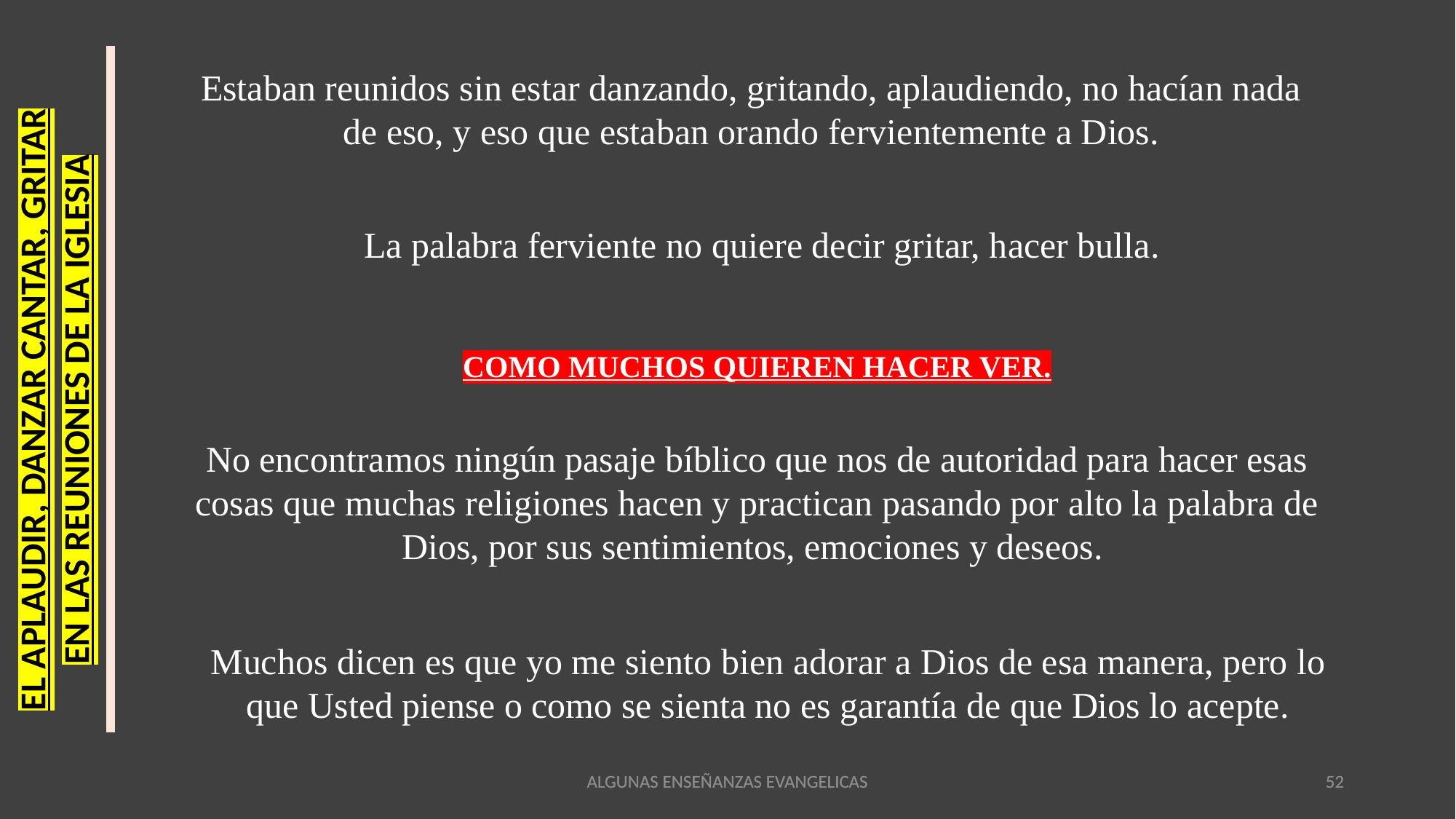

Estaban reunidos sin estar danzando, gritando, aplaudiendo, no hacían nada de eso, y eso que estaban orando fervientemente a Dios.
La palabra ferviente no quiere decir gritar, hacer bulla.
COMO MUCHOS QUIEREN HACER VER.
EL APLAUDIR, DANZAR CANTAR, GRITAR
EN LAS REUNIONES DE LA IGLESIA
No encontramos ningún pasaje bíblico que nos de autoridad para hacer esas cosas que muchas religiones hacen y practican pasando por alto la palabra de Dios, por sus sentimientos, emociones y deseos.
Muchos dicen es que yo me siento bien adorar a Dios de esa manera, pero lo que Usted piense o como se sienta no es garantía de que Dios lo acepte.
ALGUNAS ENSEÑANZAS EVANGELICAS
ALGUNAS ENSEÑANZAS EVANGELICAS
52
52